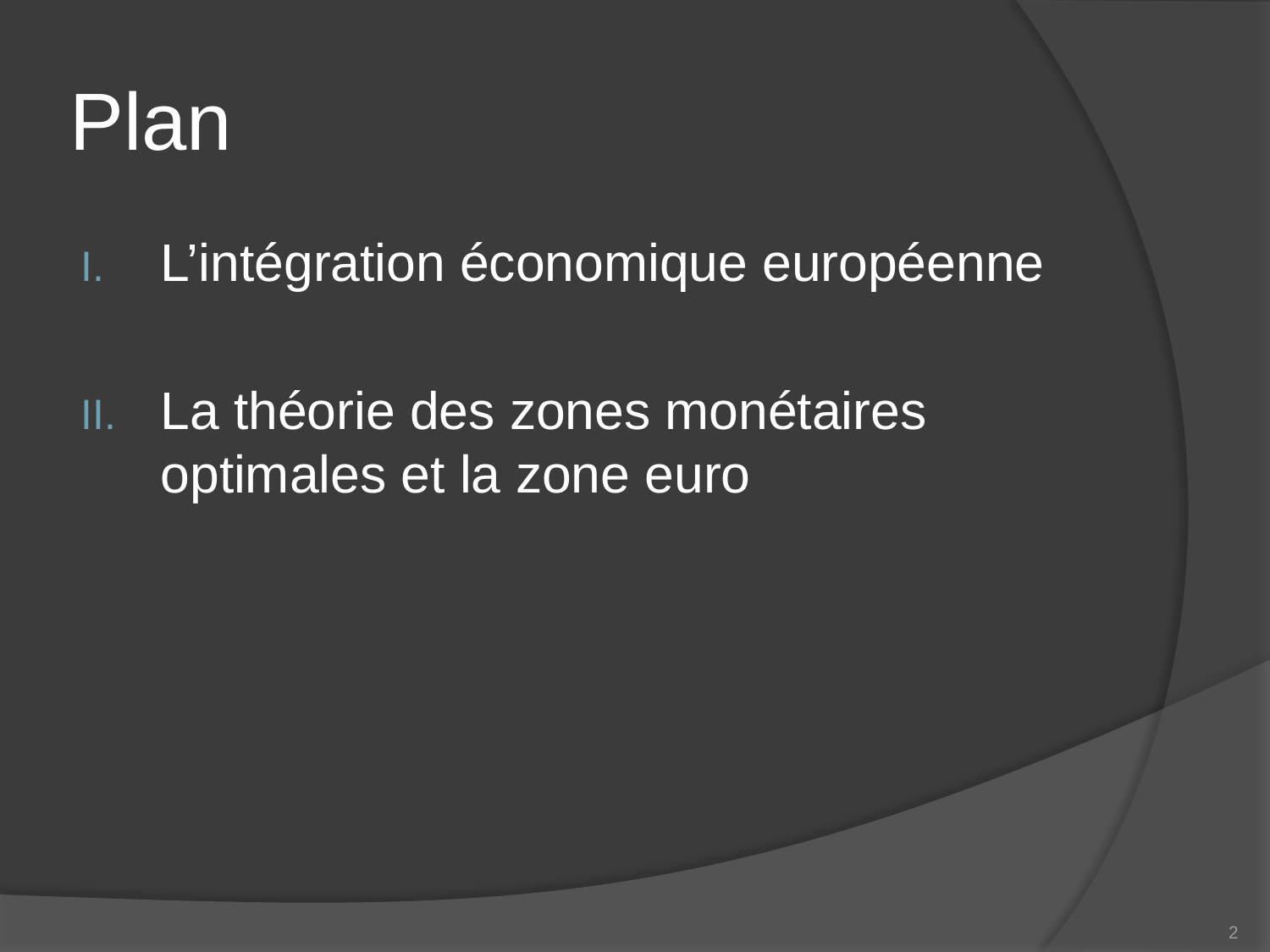

# Plan
L’intégration économique européenne

La théorie des zones monétaires optimales et la zone euro
2